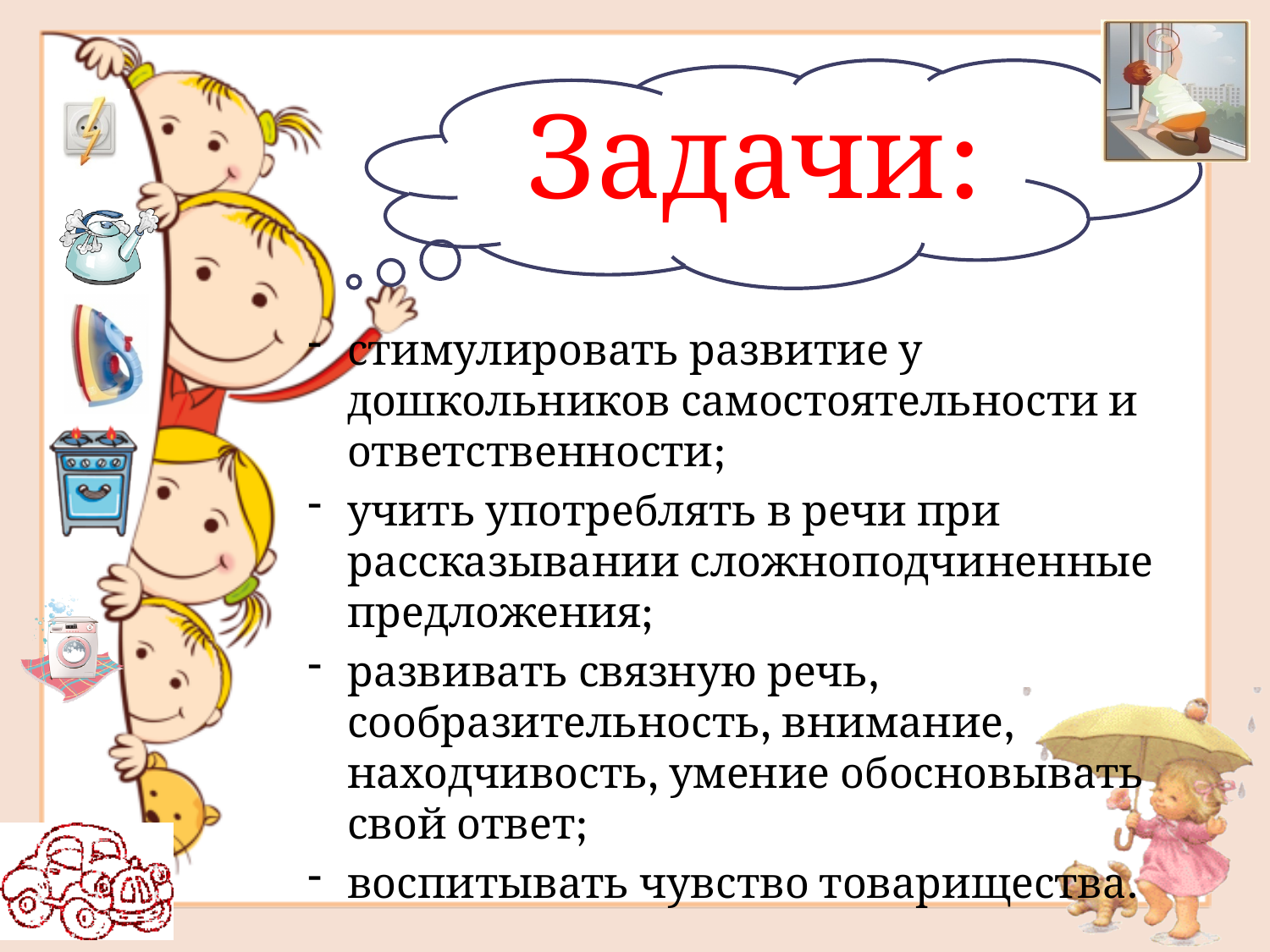

Задачи:
стимулировать развитие у дошкольников самостоятельности и ответственности;
учить употреблять в речи при рассказывании сложноподчиненные предложения;
развивать связную речь, сообразительность, внимание, находчивость, умение обосновывать свой ответ;
воспитывать чувство товарищества.